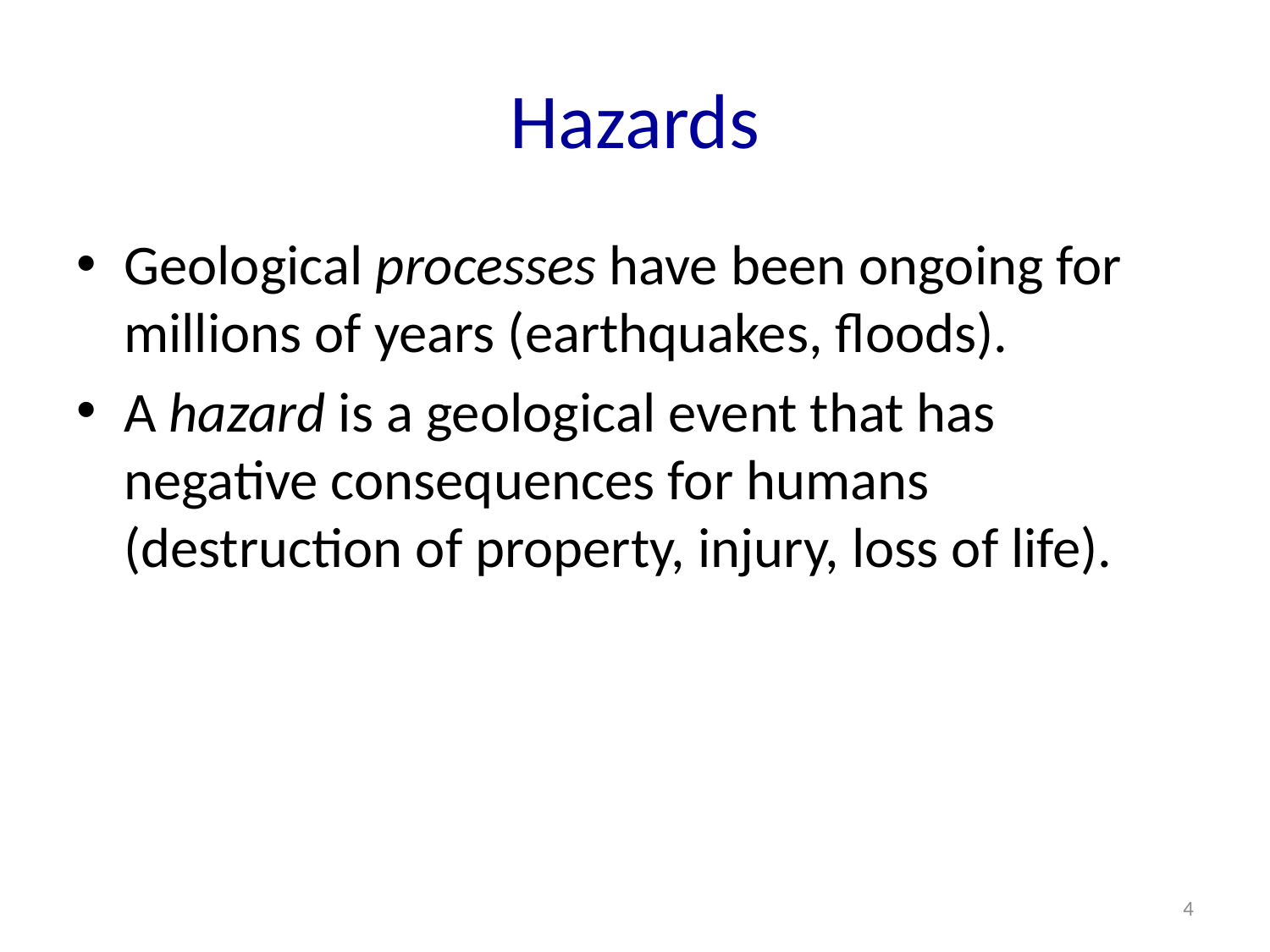

# Hazards
Geological processes have been ongoing for millions of years (earthquakes, floods).
A hazard is a geological event that has negative consequences for humans (destruction of property, injury, loss of life).
4